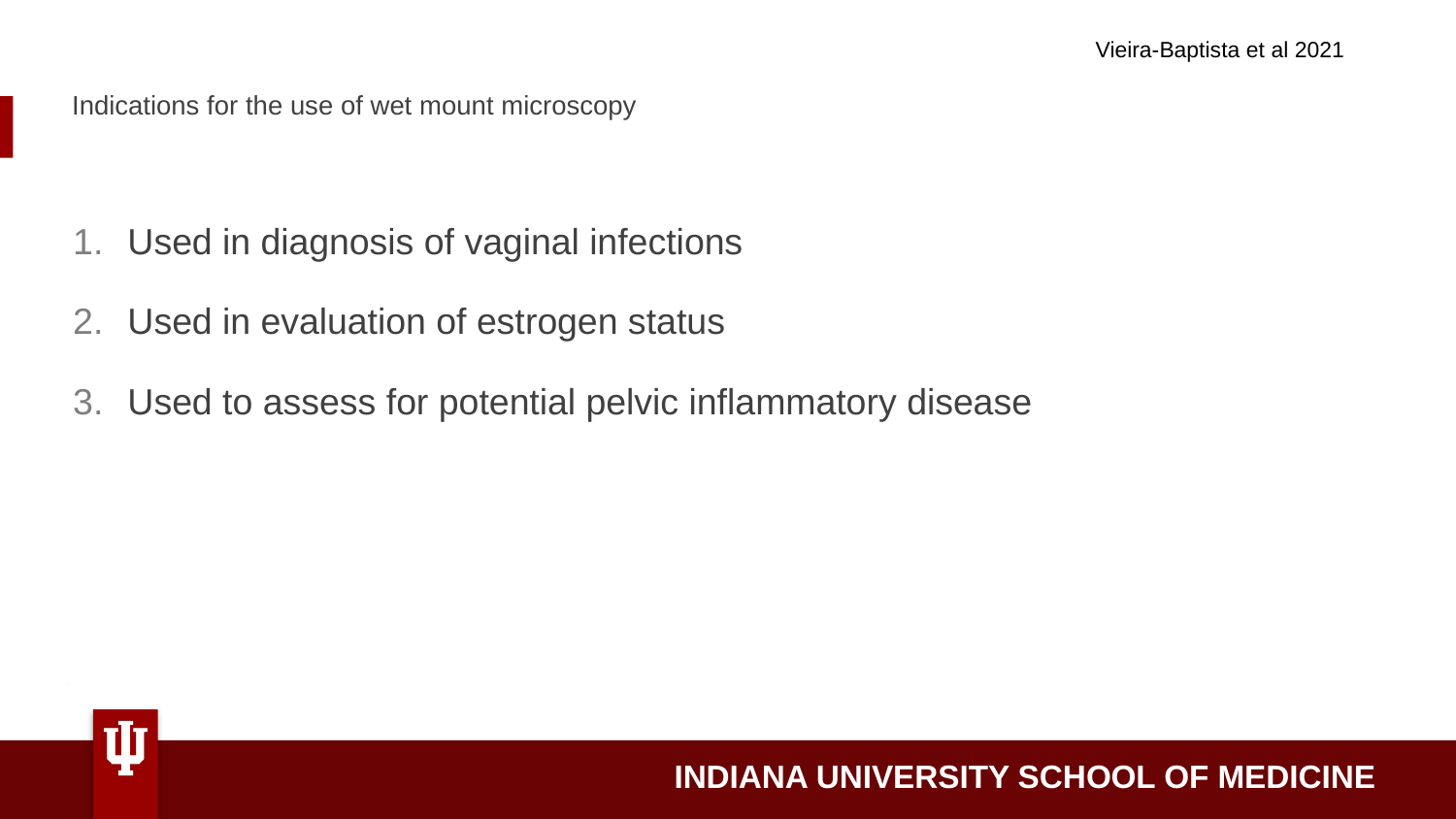

Vieira-Baptista et al 2021
# Indications for the use of wet mount microscopy
Used in diagnosis of vaginal infections
Used in evaluation of estrogen status
Used to assess for potential pelvic inflammatory disease